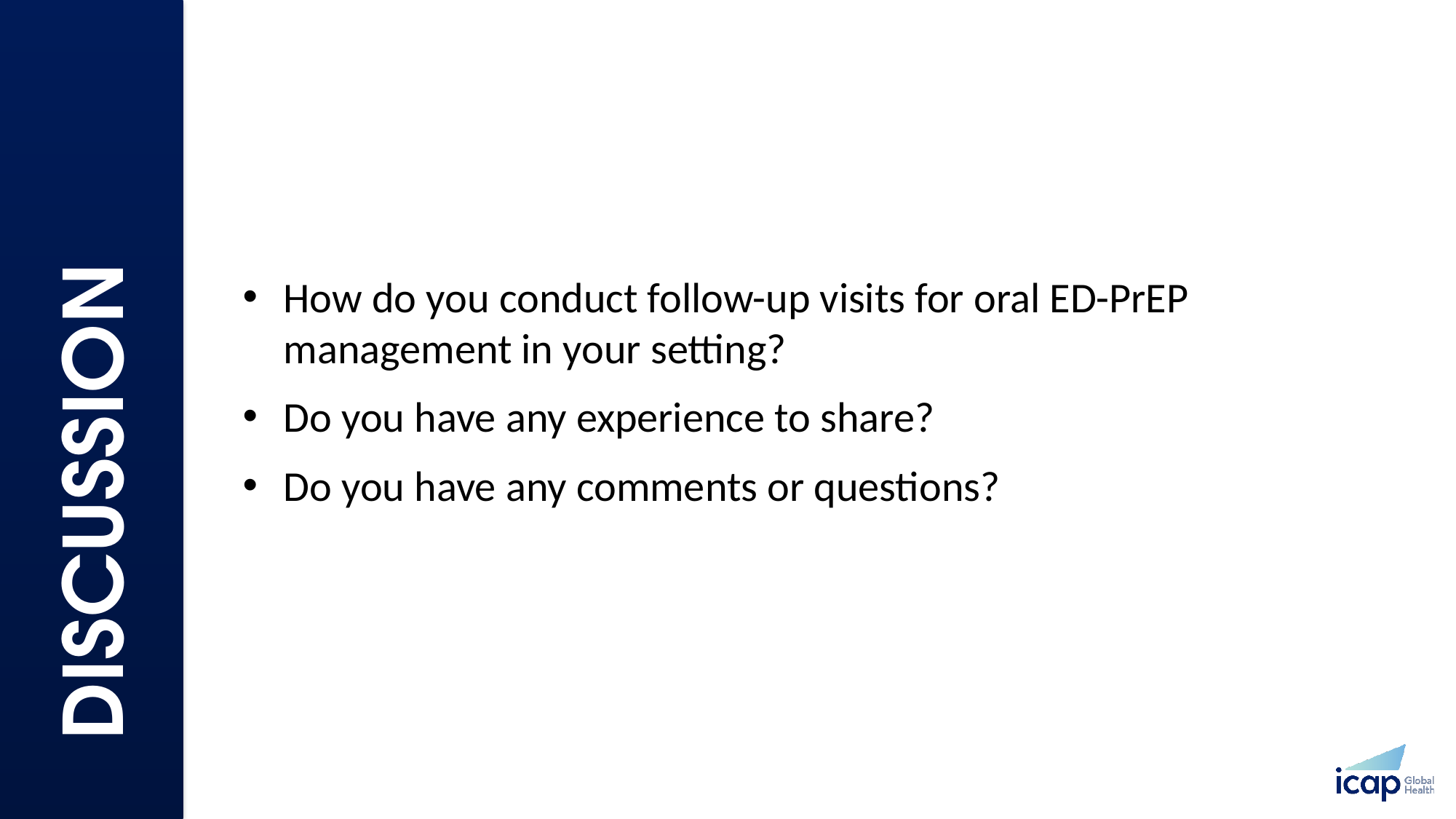

How do you conduct follow-up visits for oral ED-PrEP management in your setting?​
Do you have any experience to share? ​
Do you have any comments or questions? ​
DISCUSSION​